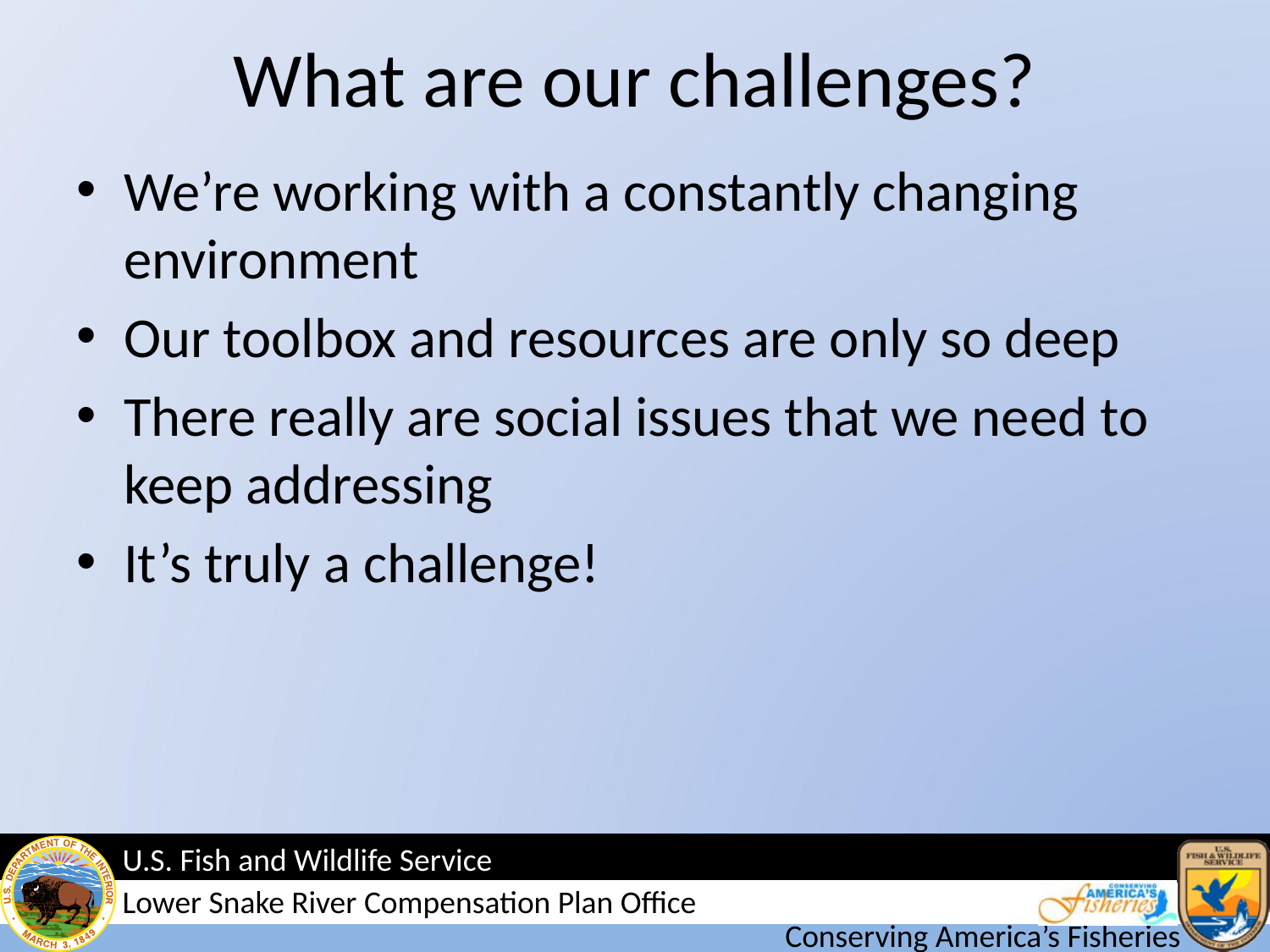

# What are our challenges?
We’re working with a constantly changing environment
Our toolbox and resources are only so deep
There really are social issues that we need to keep addressing
It’s truly a challenge!